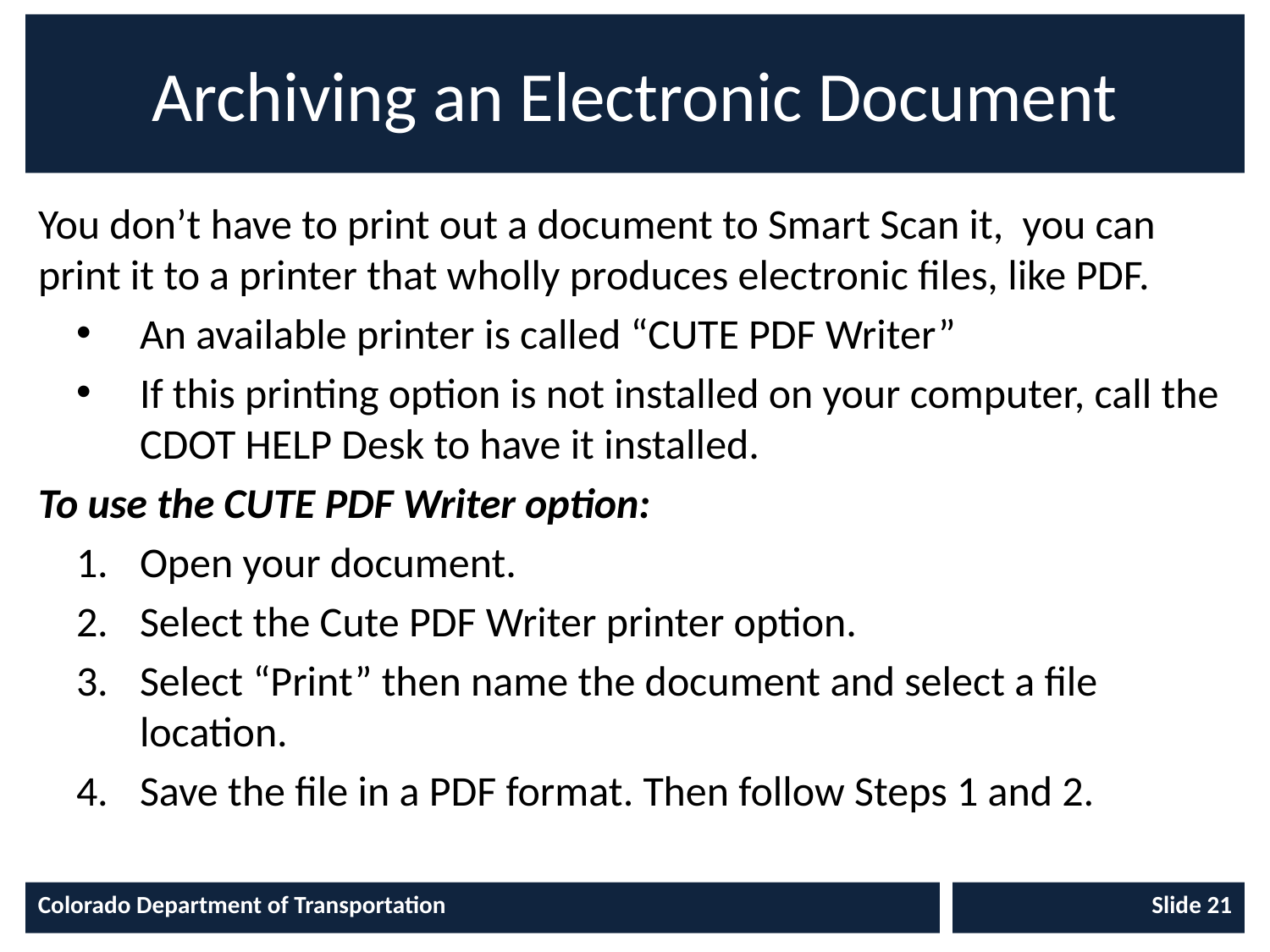

# Archiving an Electronic Document
You don’t have to print out a document to Smart Scan it,  you can print it to a printer that wholly produces electronic files, like PDF.
An available printer is called “CUTE PDF Writer”
If this printing option is not installed on your computer, call the CDOT HELP Desk to have it installed.
To use the CUTE PDF Writer option:
Open your document.
Select the Cute PDF Writer printer option.
Select “Print” then name the document and select a file location.
Save the file in a PDF format. Then follow Steps 1 and 2.

Colorado Department of Transportation
Slide 21